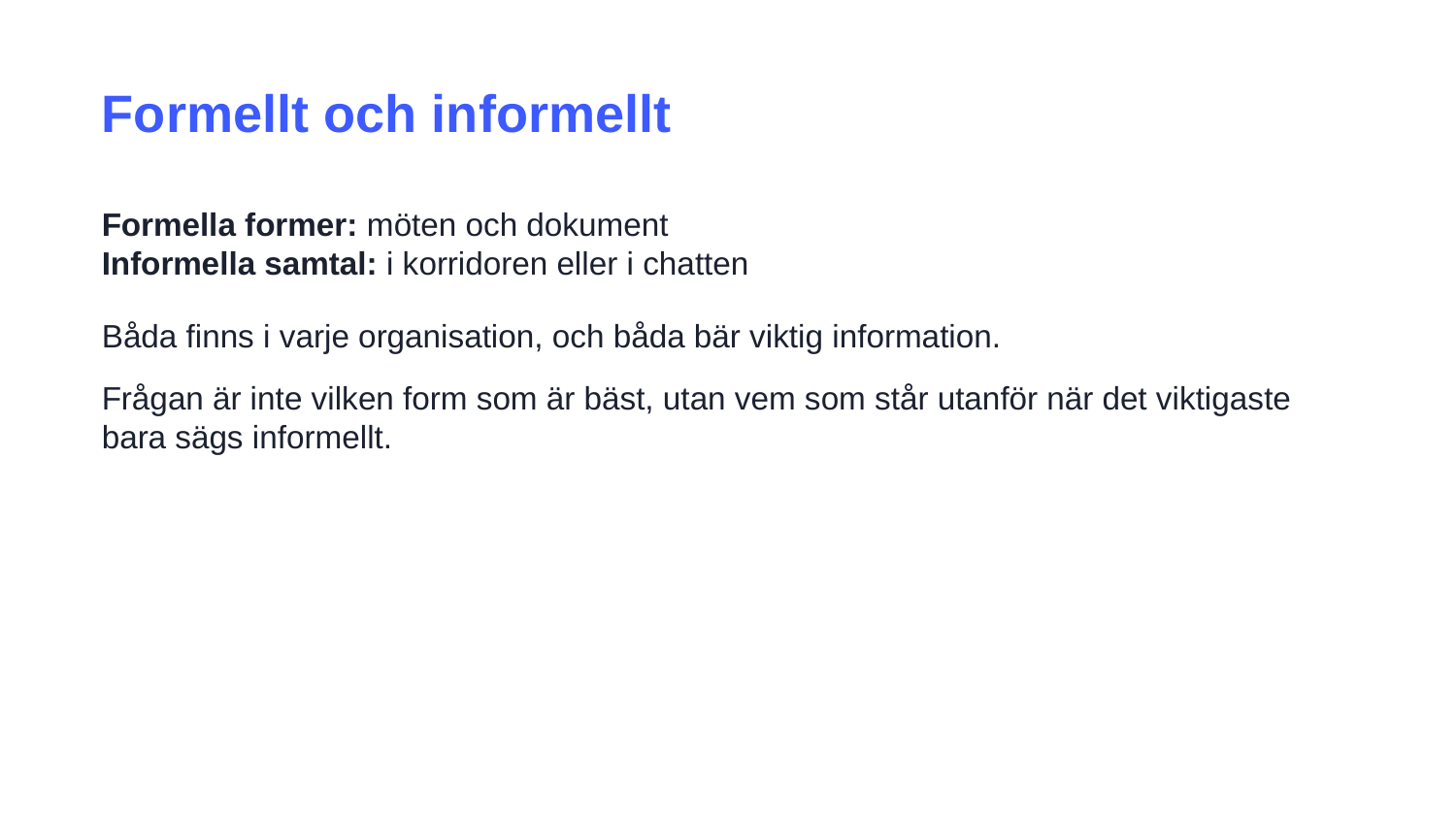

Formellt och informellt
Formella former: möten och dokument
Informella samtal: i korridoren eller i chatten
Båda finns i varje organisation, och båda bär viktig information.
Frågan är inte vilken form som är bäst, utan vem som står utanför när det viktigaste bara sägs informellt.